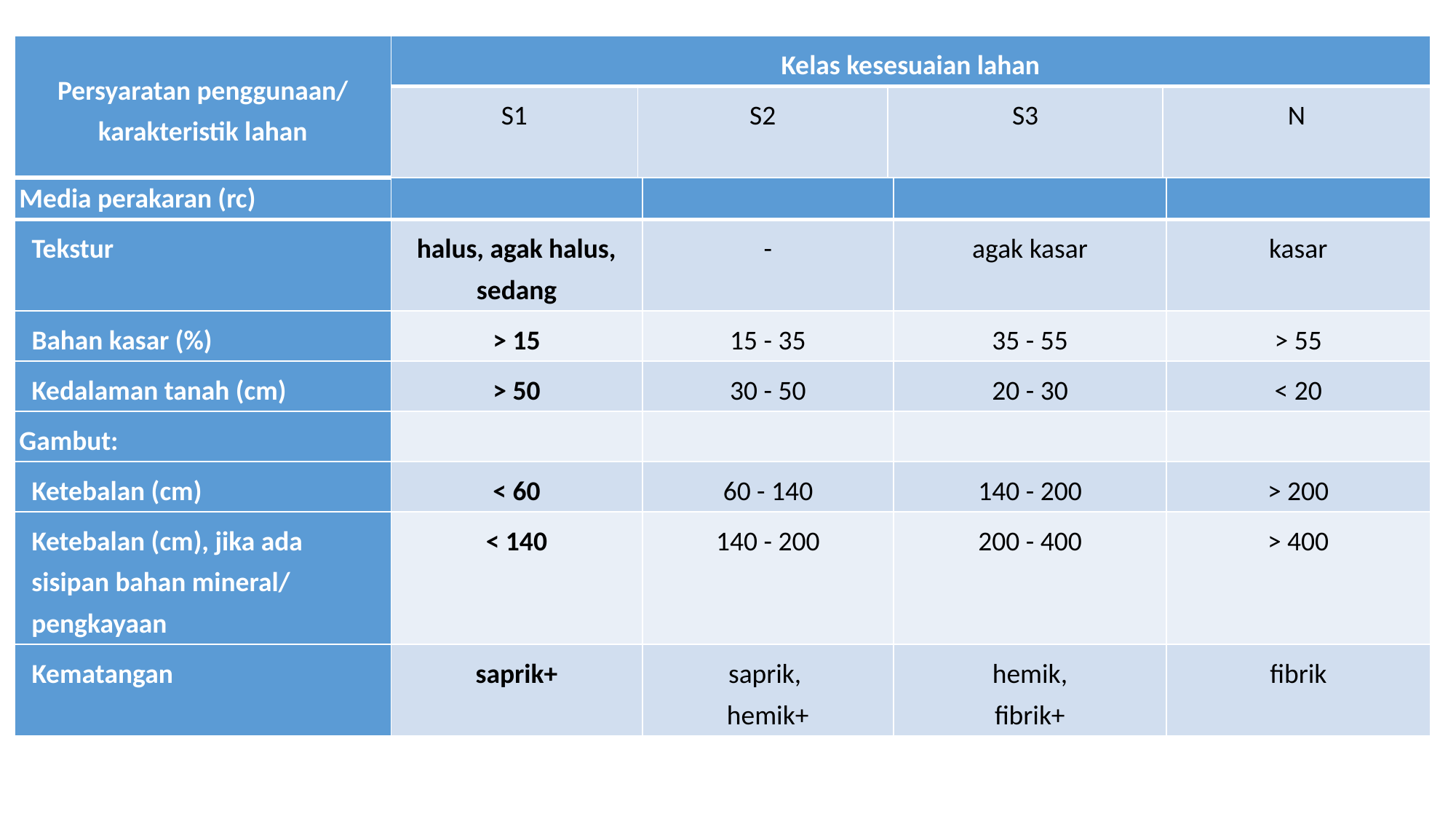

| Persyaratan penggunaan/ karakteristik lahan | Kelas kesesuaian lahan |  |  |  |
| --- | --- | --- | --- | --- |
|  | S1 | S2 | S3 | N |
| Media perakaran (rc) |  |  |  |  |
| --- | --- | --- | --- | --- |
| Tekstur | halus, agak halus, sedang | - | agak kasar | kasar |
| Bahan kasar (%) | > 15 | 15 - 35 | 35 - 55 | > 55 |
| Kedalaman tanah (cm) | > 50 | 30 - 50 | 20 - 30 | < 20 |
| Gambut: |  |  |  |  |
| Ketebalan (cm) | < 60 | 60 - 140 | 140 - 200 | > 200 |
| Ketebalan (cm), jika ada   sisipan bahan mineral/   pengkayaan | < 140 | 140 - 200 | 200 - 400 | > 400 |
| Kematangan | saprik+ | saprik, hemik+ | hemik, fibrik+ | fibrik |